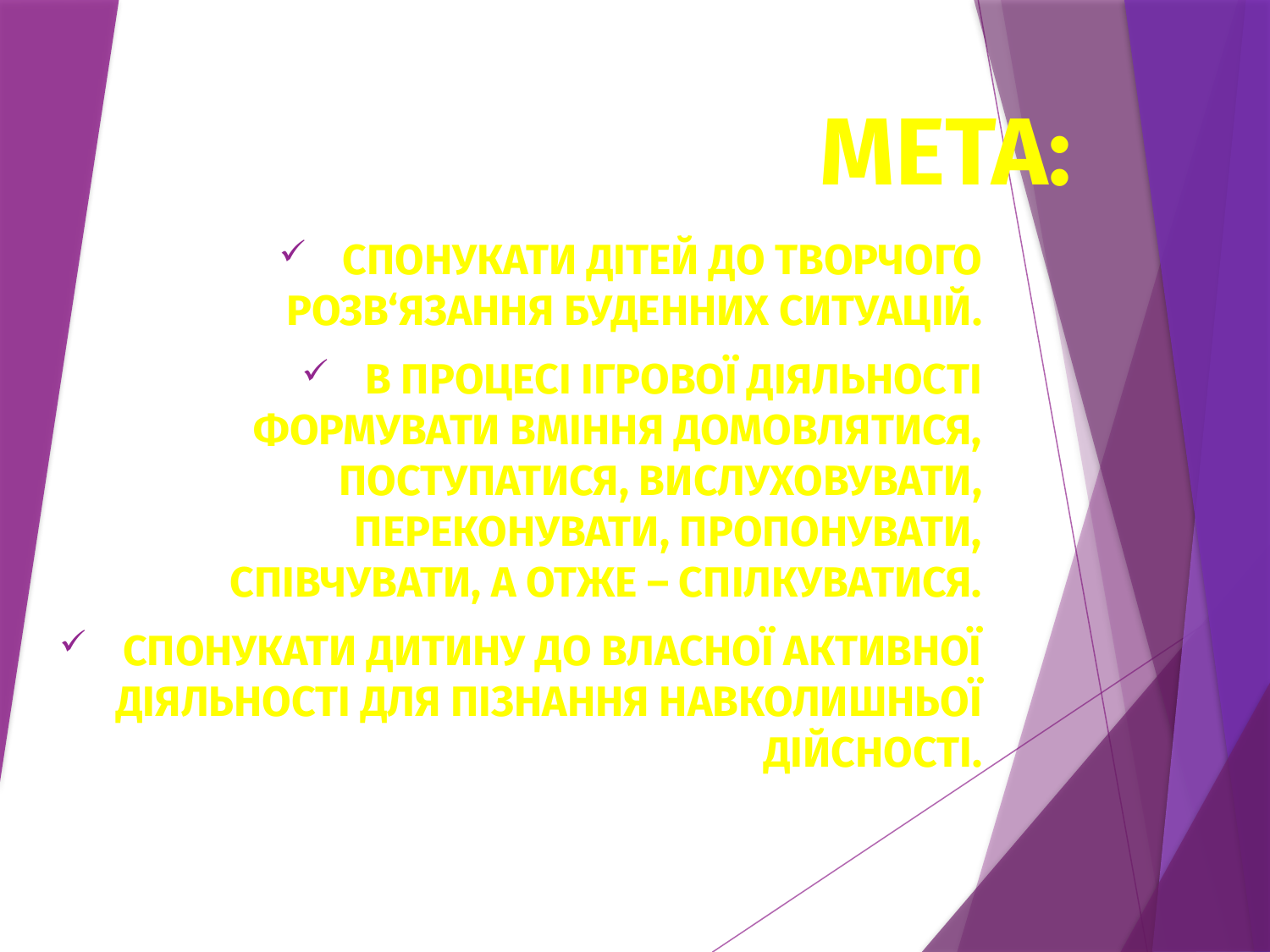

# Мета:
Спонукати дітей до творчого розв‘язання буденних ситуацій.
В процесі ігрової діяльності формувати вміння домовлятися, поступатися, вислуховувати, переконувати, пропонувати, співчувати, а отже – спілкуватися.
Спонукати дитину до власної активної діяльності для пізнання навколишньої дійсності.